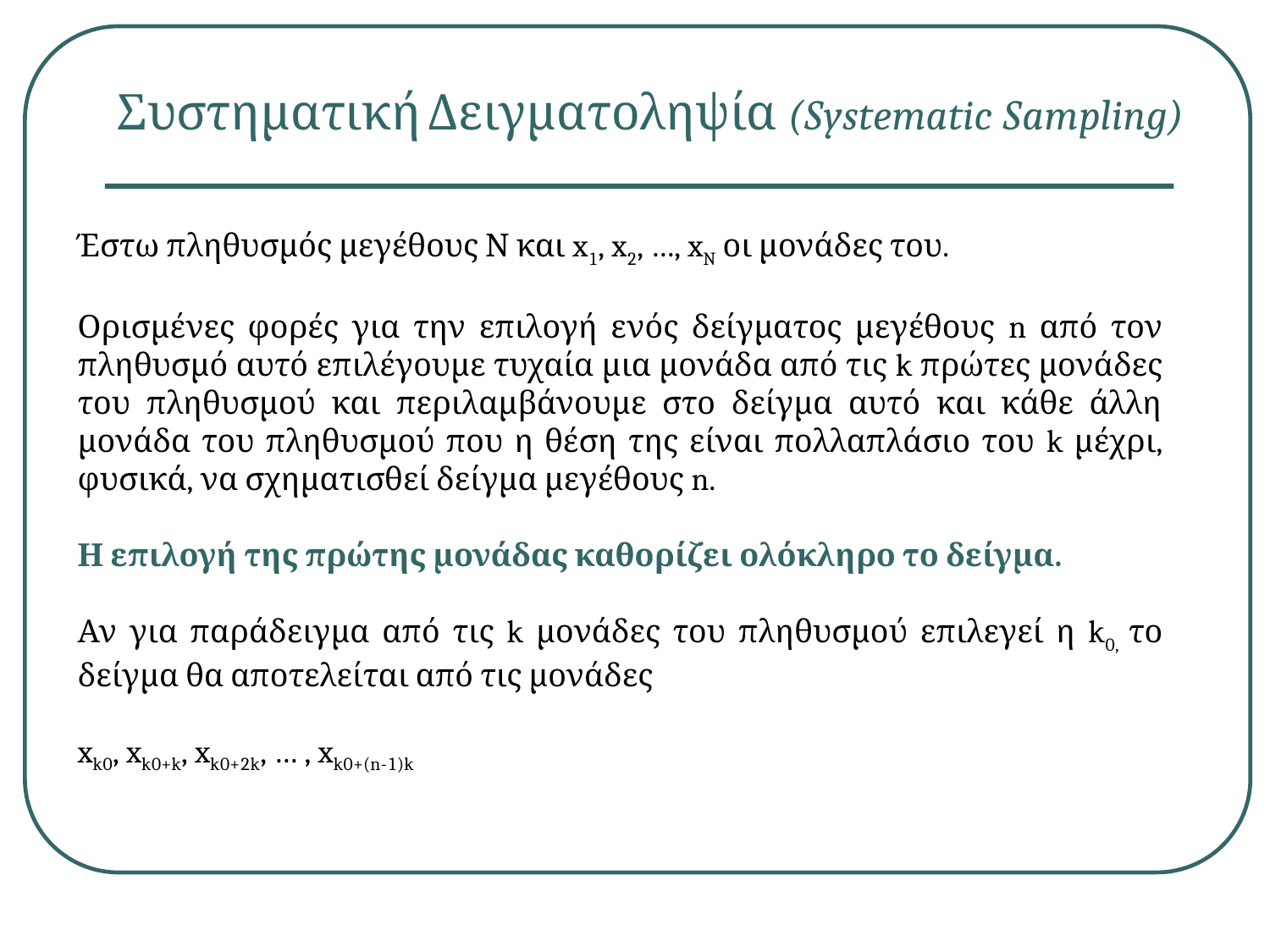

Συστηματική Δειγματοληψία (Systematic Sampling)

Έστω πληθυσμός μεγέθους Ν και x1, x2, …, xN οι μονάδες του.

Ορισμένες φορές για την επιλογή ενός δείγματος μεγέθους n από τον πληθυσμό αυτό επιλέγουμε τυχαία μια μονάδα από τις k πρώτες μονάδες του πληθυσμού και περιλαμβάνουμε στο δείγμα αυτό και κάθε άλλη μονάδα του πληθυσμού που η θέση της είναι πολλαπλάσιο του k μέχρι, φυσικά, να σχηματισθεί δείγμα μεγέθους n.

Η επιλογή της πρώτης μονάδας καθορίζει ολόκληρο το δείγμα.

Αν για παράδειγμα από τις k μονάδες του πληθυσμού επιλεγεί η k0, το δείγμα θα αποτελείται από τις μονάδες

xk0, xk0+k, xk0+2k, … , xk0+(n-1)k